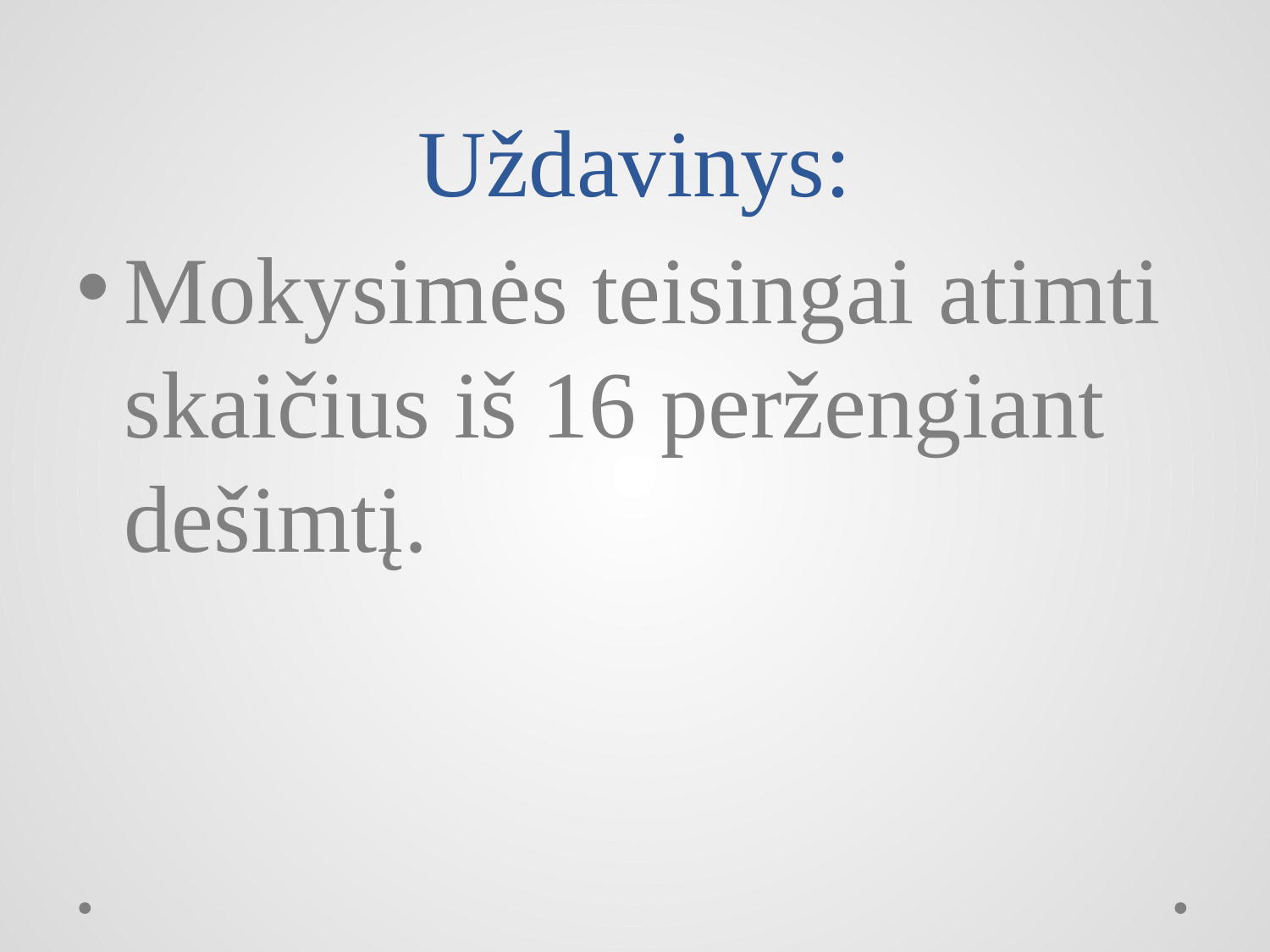

# Uždavinys:
Mokysimės teisingai atimti skaičius iš 16 peržengiant dešimtį.